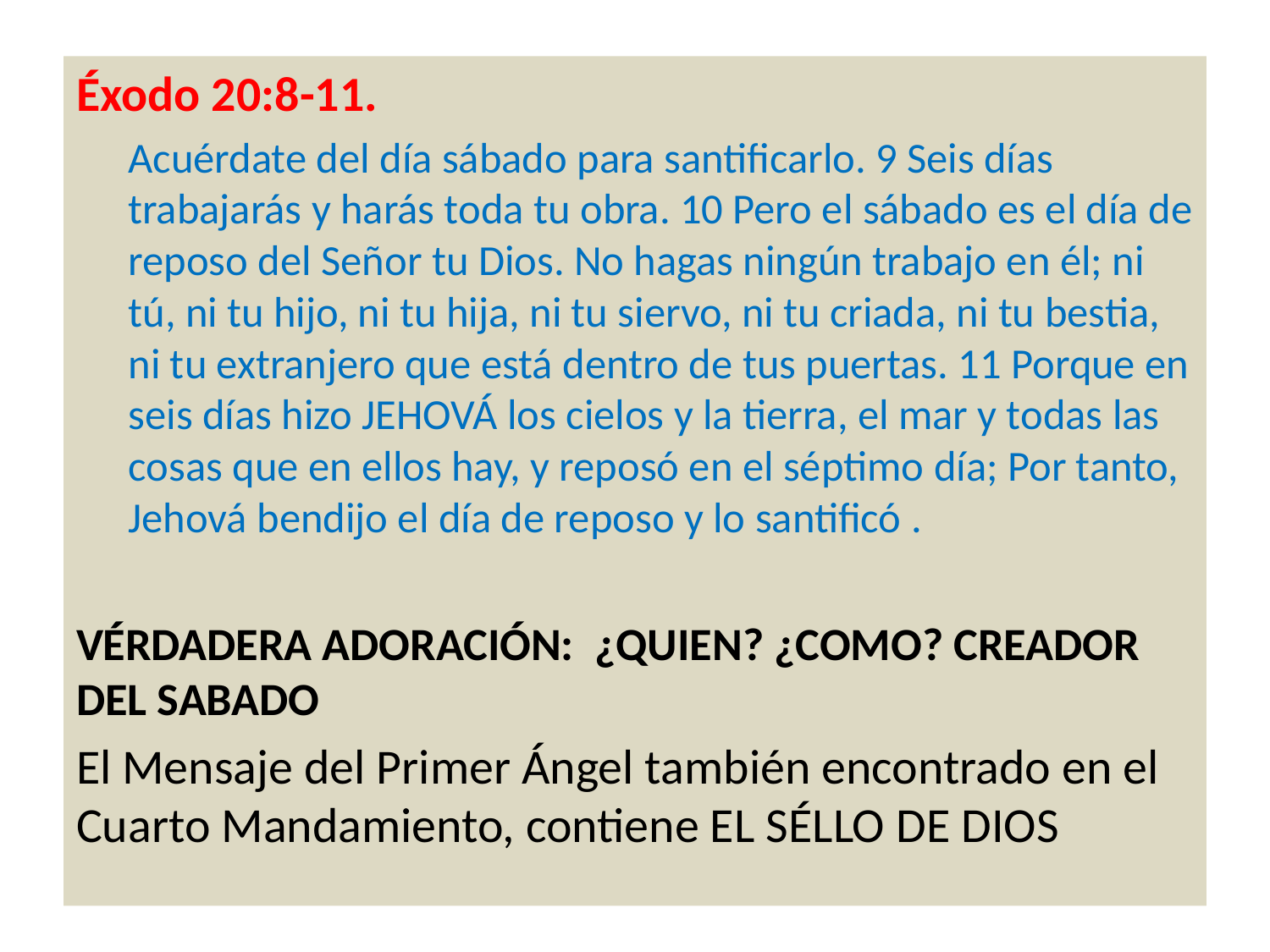

Éxodo 20:8-11.
Acuérdate del día sábado para santificarlo. 9 Seis días trabajarás y harás toda tu obra. 10 Pero el sábado es el día de reposo del Señor tu Dios. No hagas ningún trabajo en él; ni tú, ni tu hijo, ni tu hija, ni tu siervo, ni tu criada, ni tu bestia, ni tu extranjero que está dentro de tus puertas. 11 Porque en seis días hizo JEHOVÁ los cielos y la tierra, el mar y todas las cosas que en ellos hay, y reposó en el séptimo día; Por tanto, Jehová bendijo el día de reposo y lo santificó .

VÉRDADERA ADORACIÓN:  ¿QUIEN? ¿COMO? CREADOR DEL SABADO
El Mensaje del Primer Ángel también encontrado en el Cuarto Mandamiento, contiene EL SÉLLO DE DIOS